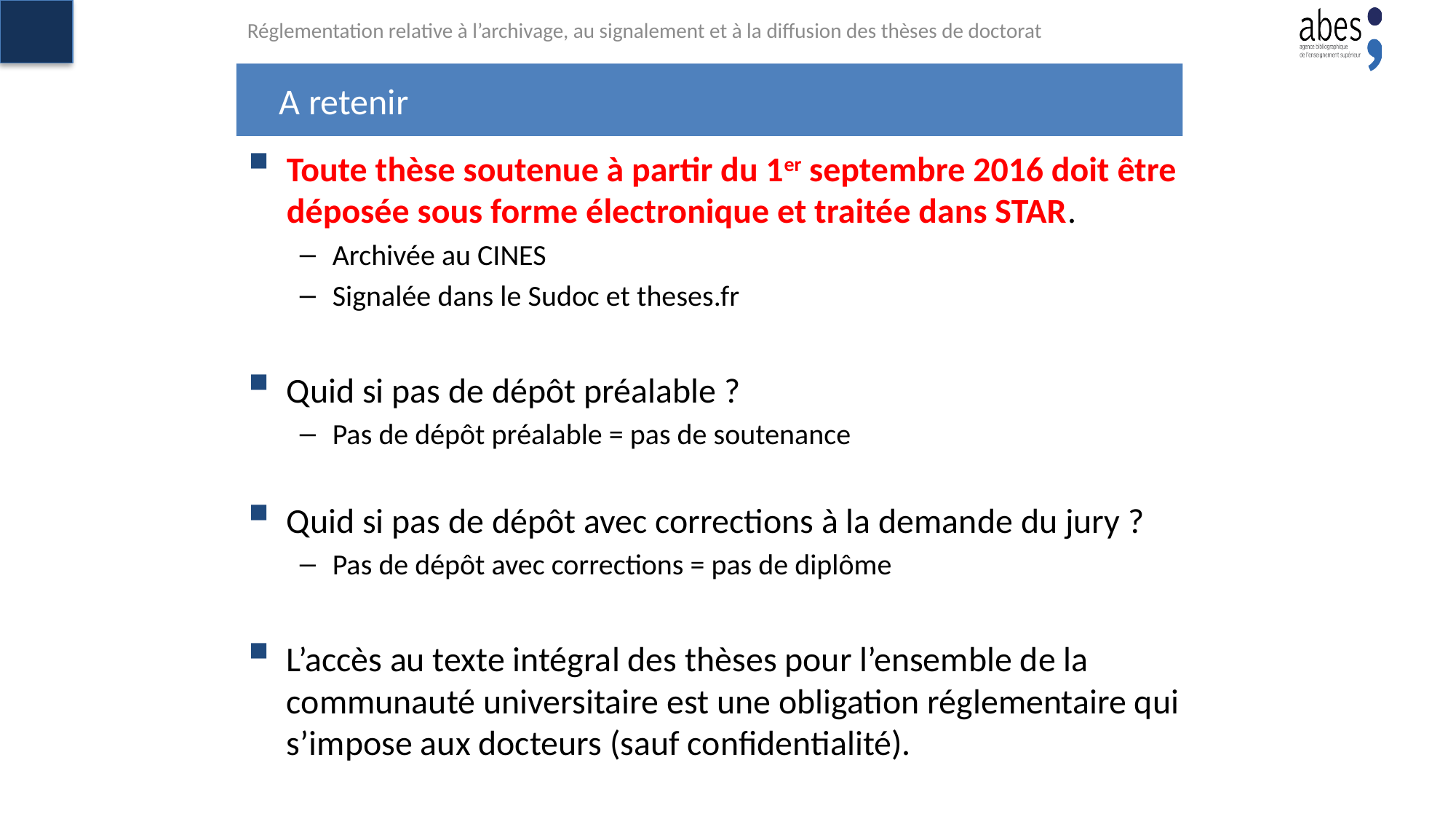

Réglementation relative à l’archivage, au signalement et à la diffusion des thèses de doctorat
# A retenir
Toute thèse soutenue à partir du 1er septembre 2016 doit être déposée sous forme électronique et traitée dans STAR.
Archivée au CINES
Signalée dans le Sudoc et theses.fr

Quid si pas de dépôt préalable ?
Pas de dépôt préalable = pas de soutenance

Quid si pas de dépôt avec corrections à la demande du jury ?
Pas de dépôt avec corrections = pas de diplôme

L’accès au texte intégral des thèses pour l’ensemble de la communauté universitaire est une obligation réglementaire qui s’impose aux docteurs (sauf confidentialité).